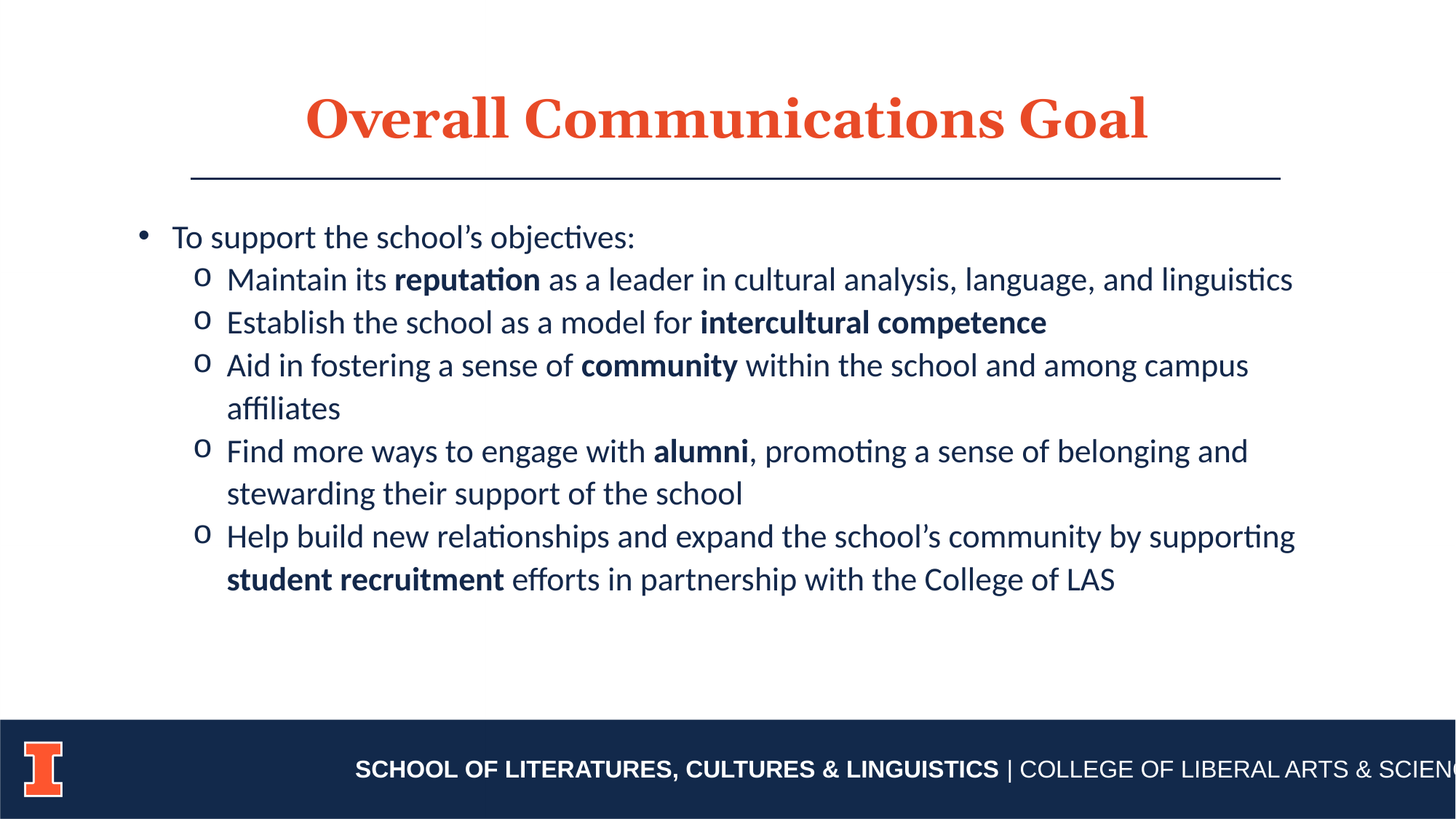

Overall Communications Goal
To support the school’s objectives:
Maintain its reputation as a leader in cultural analysis, language, and linguistics
Establish the school as a model for intercultural competence
Aid in fostering a sense of community within the school and among campus affiliates
Find more ways to engage with alumni, promoting a sense of belonging and stewarding their support of the school
Help build new relationships and expand the school’s community by supporting student recruitment efforts in partnership with the College of LAS

SCHOOL OF LITERATURES, CULTURES & LINGUISTICS | COLLEGE OF LIBERAL ARTS & SCIENCES